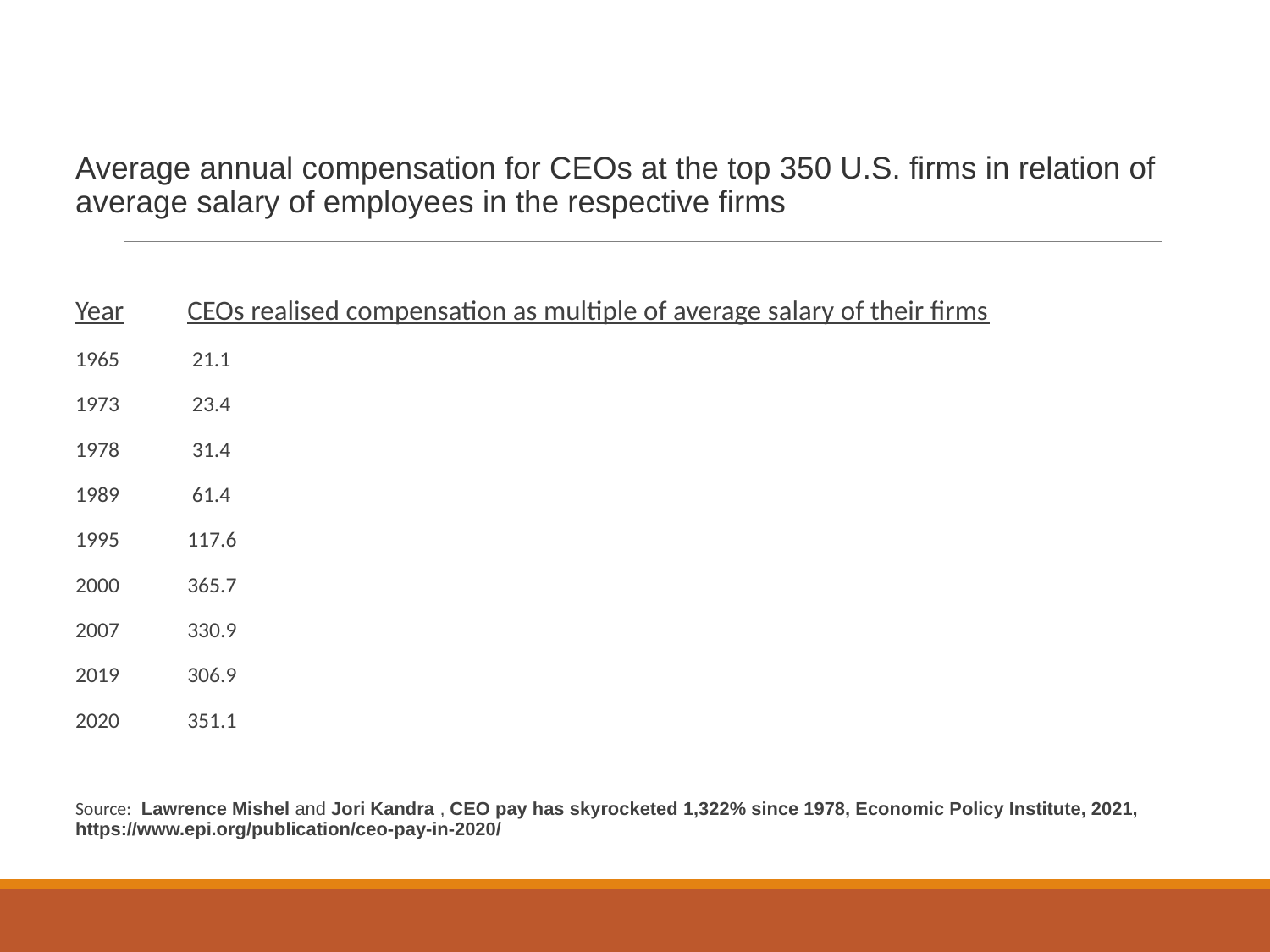

#
Average annual compensation for CEOs at the top 350 U.S. firms in relation of average salary of employees in the respective firms

Year	CEOs realised compensation as multiple of average salary of their firms
1965		 21.1
1973		 23.4
1978		 31.4
1989		 61.4
1995		117.6
2000		365.7
2007		330.9
2019		306.9
2020		351.1

Source:  Lawrence Mishel and Jori Kandra , CEO pay has skyrocketed 1,322% since 1978, Economic Policy Institute, 2021, https://www.epi.org/publication/ceo-pay-in-2020/